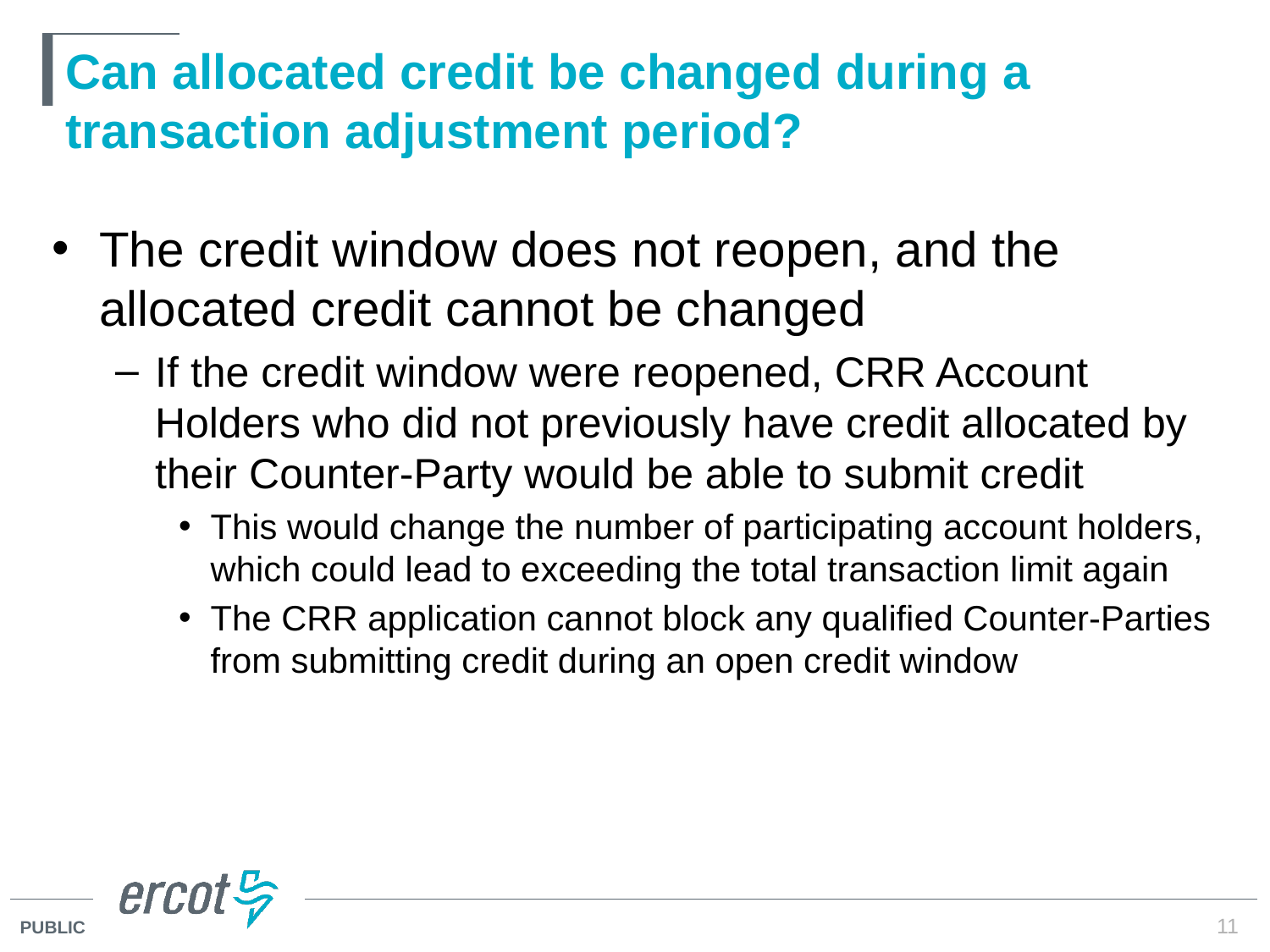

# Can allocated credit be changed during a transaction adjustment period?
The credit window does not reopen, and the allocated credit cannot be changed
If the credit window were reopened, CRR Account Holders who did not previously have credit allocated by their Counter-Party would be able to submit credit
This would change the number of participating account holders, which could lead to exceeding the total transaction limit again
The CRR application cannot block any qualified Counter-Parties from submitting credit during an open credit window

11